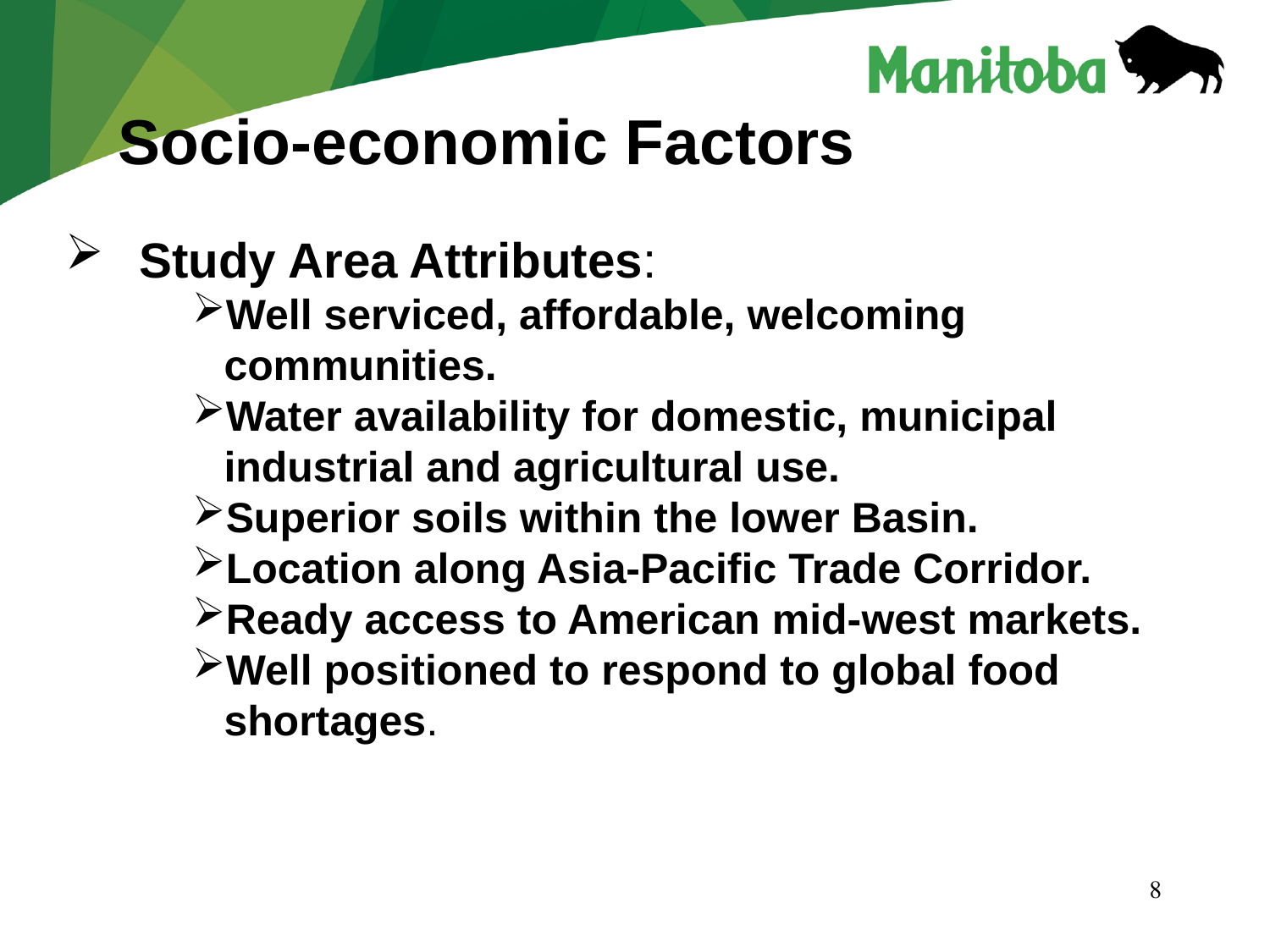

Socio-economic Factors
Study Area Attributes:
Well serviced, affordable, welcoming communities.
Water availability for domestic, municipal industrial and agricultural use.
Superior soils within the lower Basin.
Location along Asia-Pacific Trade Corridor.
Ready access to American mid-west markets.
Well positioned to respond to global food shortages.

.

8